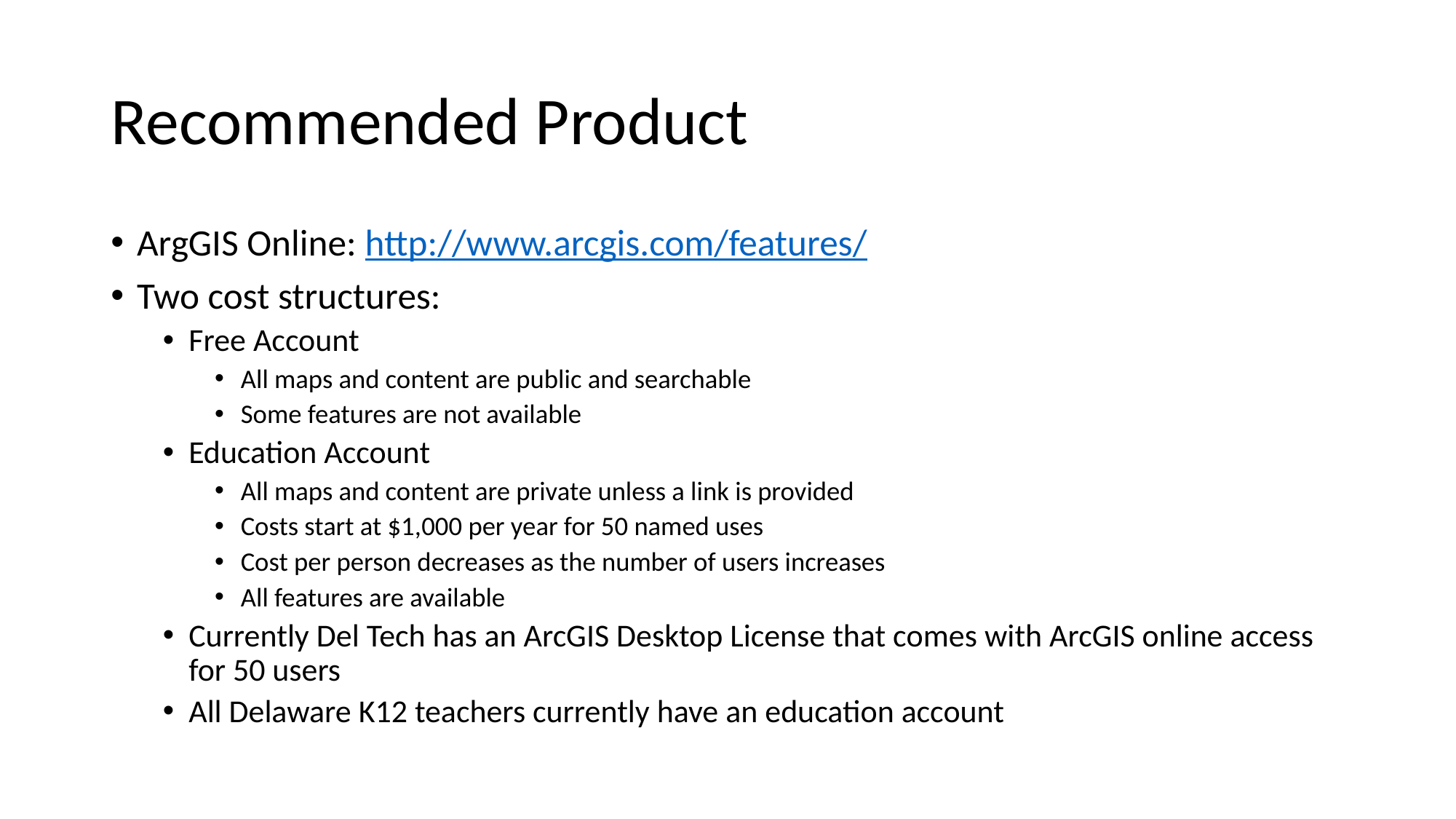

# Recommended Product
ArgGIS Online: http://www.arcgis.com/features/
Two cost structures:
Free Account
All maps and content are public and searchable
Some features are not available
Education Account
All maps and content are private unless a link is provided
Costs start at $1,000 per year for 50 named uses
Cost per person decreases as the number of users increases
All features are available
Currently Del Tech has an ArcGIS Desktop License that comes with ArcGIS online access for 50 users
All Delaware K12 teachers currently have an education account